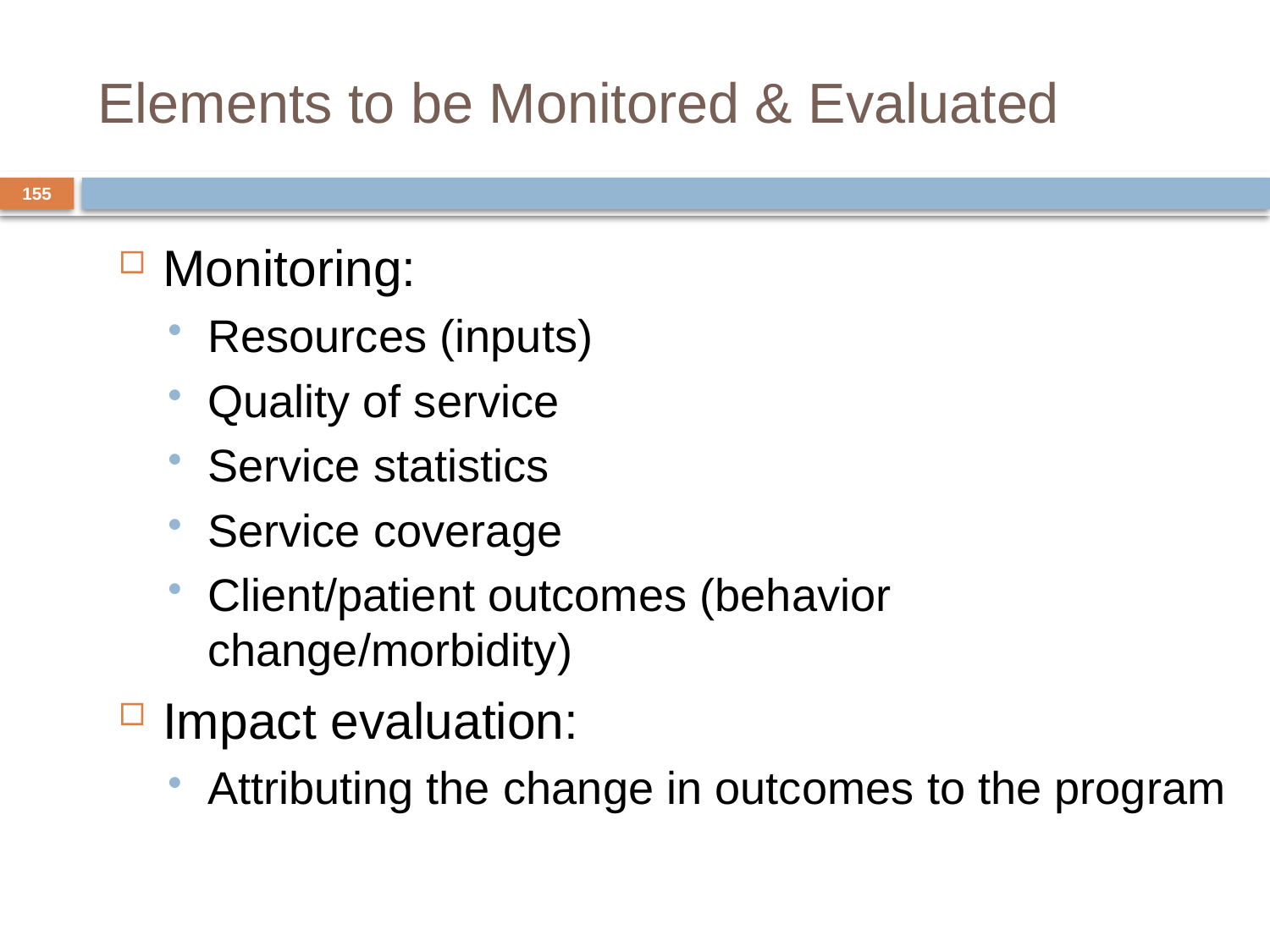

# Elements to be Monitored & Evaluated
155
Monitoring:
Resources (inputs)
Quality of service
Service statistics
Service coverage
Client/patient outcomes (behavior change/morbidity)
Impact evaluation:
Attributing the change in outcomes to the program